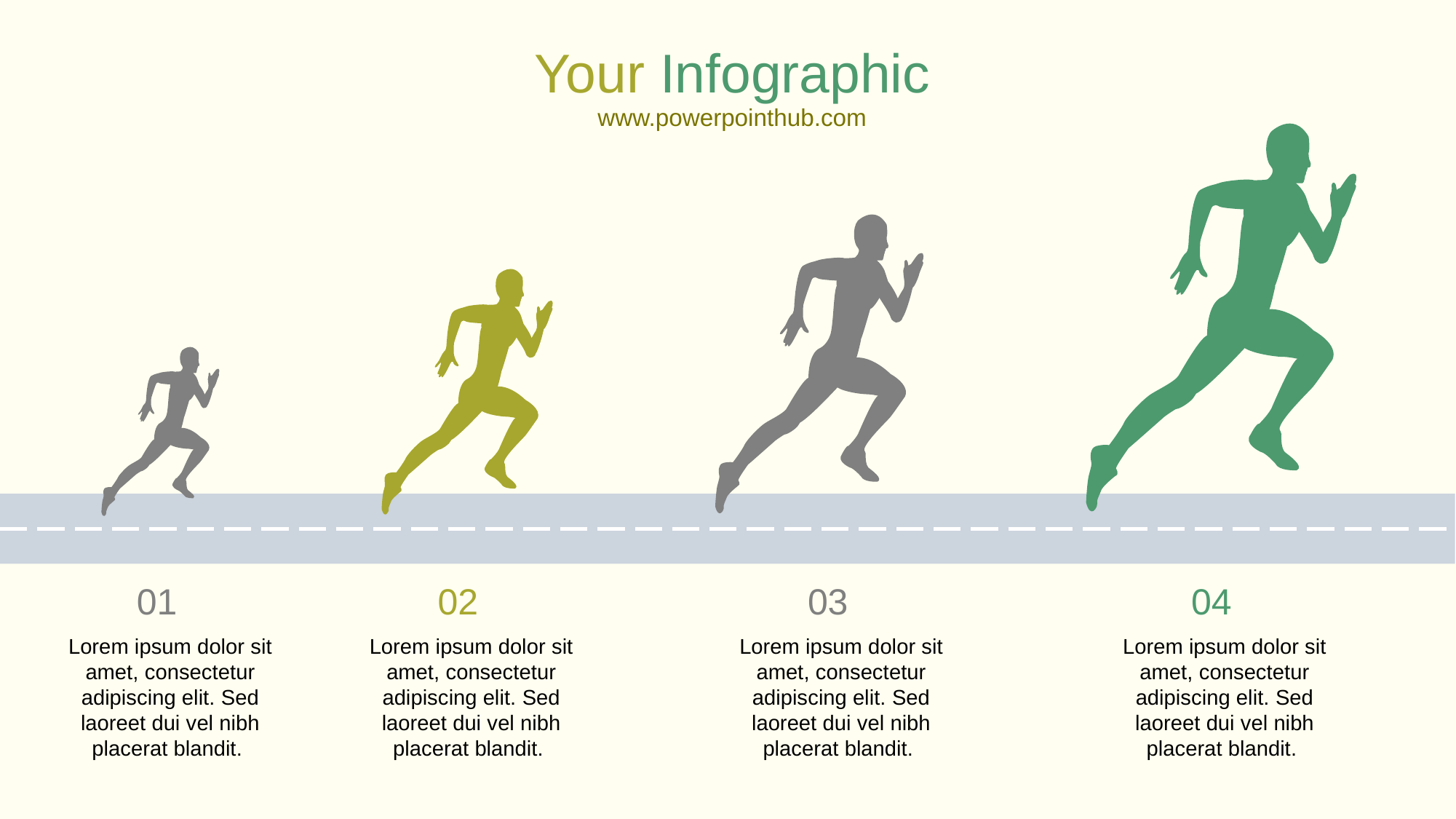

Your Infographic
www.powerpointhub.com

01
02
03
04
Lorem ipsum dolor sit amet, consectetur adipiscing elit. Sed laoreet dui vel nibh placerat blandit.
Lorem ipsum dolor sit amet, consectetur adipiscing elit. Sed laoreet dui vel nibh placerat blandit.
Lorem ipsum dolor sit amet, consectetur adipiscing elit. Sed laoreet dui vel nibh placerat blandit.
Lorem ipsum dolor sit amet, consectetur adipiscing elit. Sed laoreet dui vel nibh placerat blandit.